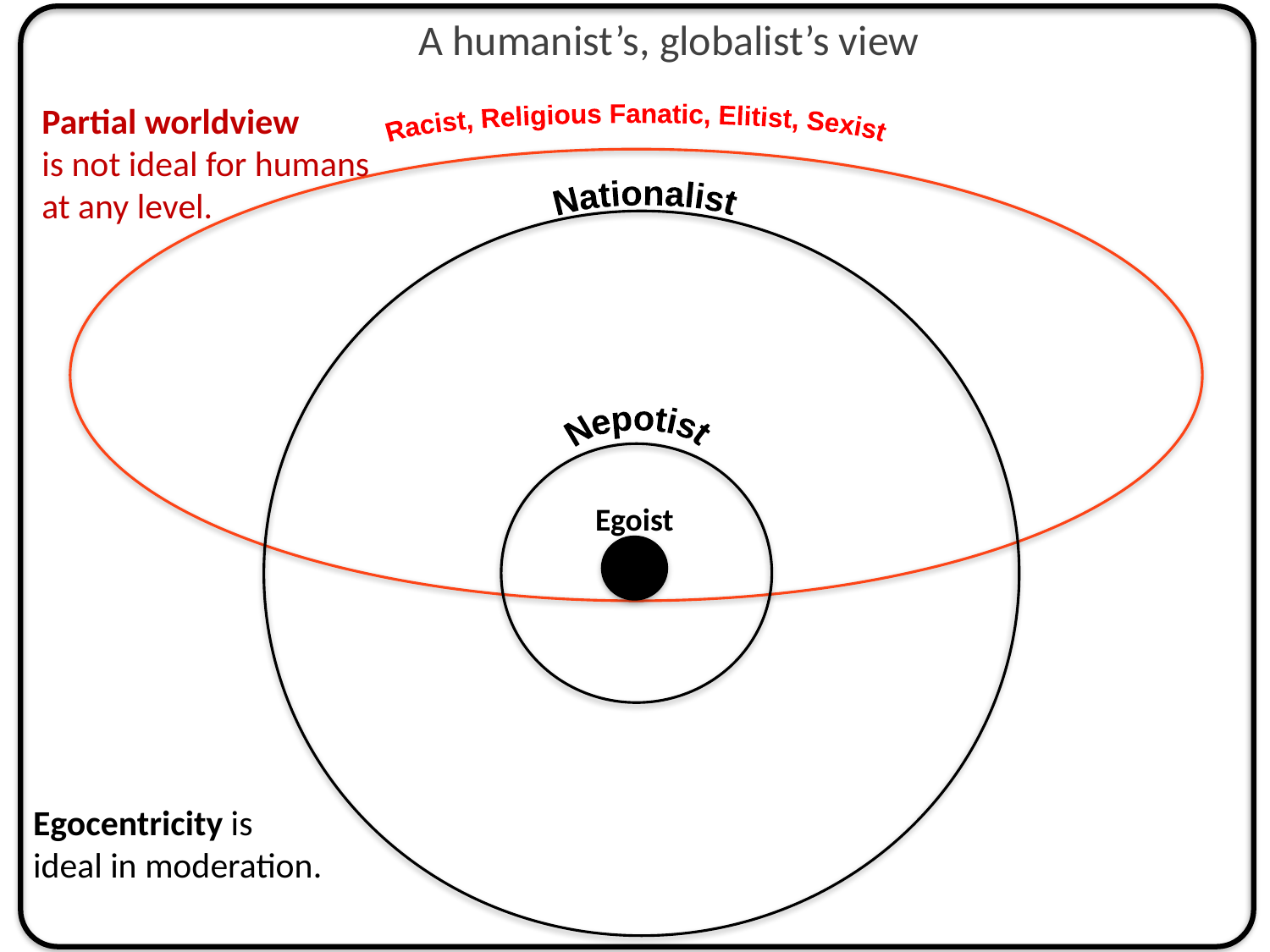

A humanist’s, globalist’s view
Partial worldview
is not ideal for humans at any level.
Racist, Religious Fanatic, Elitist, Sexist

Nationalist

Nepotist

Egoist

Egocentricity is
ideal in moderation.